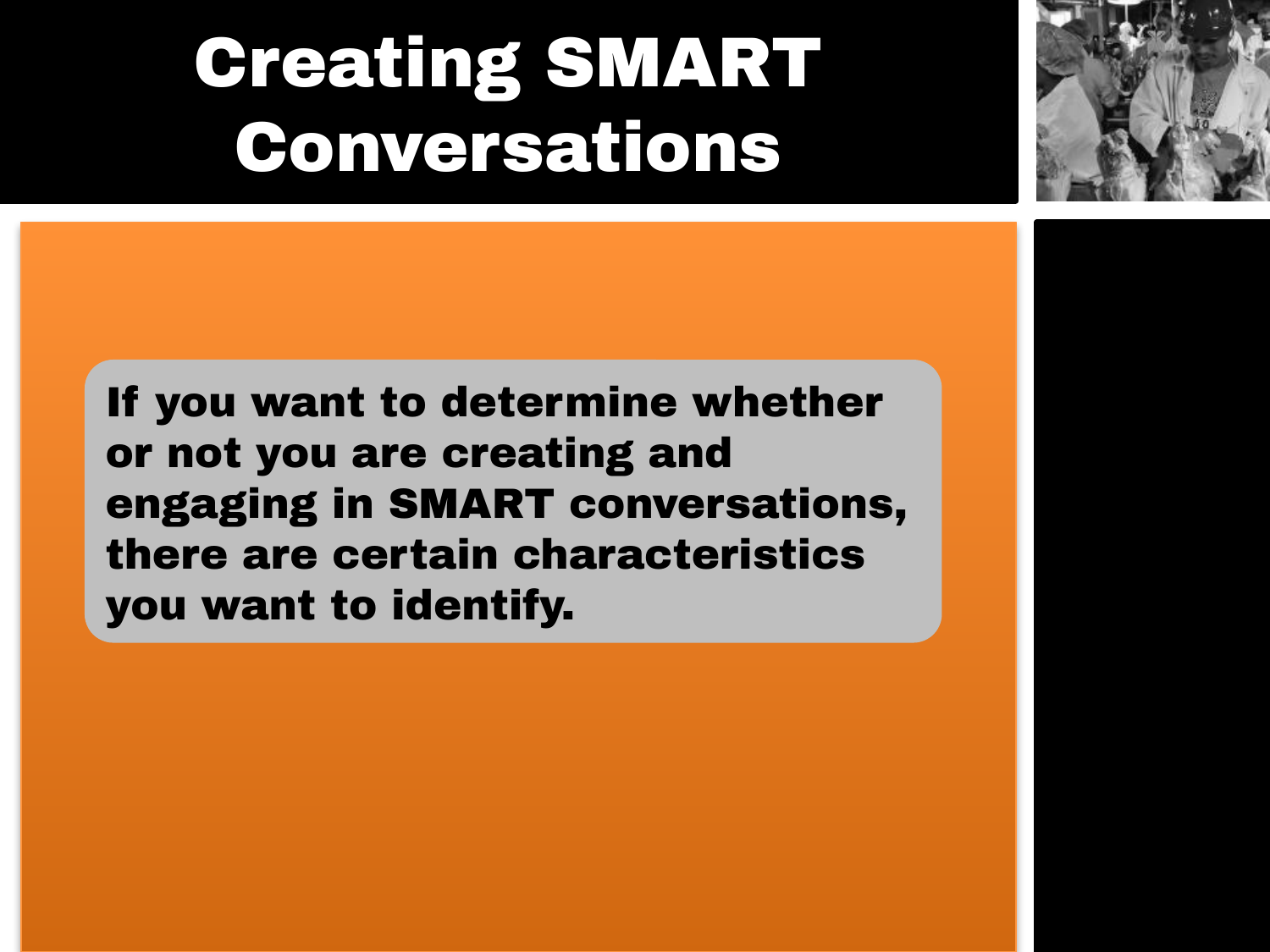

Creating SMART Conversations
If you want to determine whether or not you are creating and engaging in SMART conversations, there are certain characteristics  you want to identify.